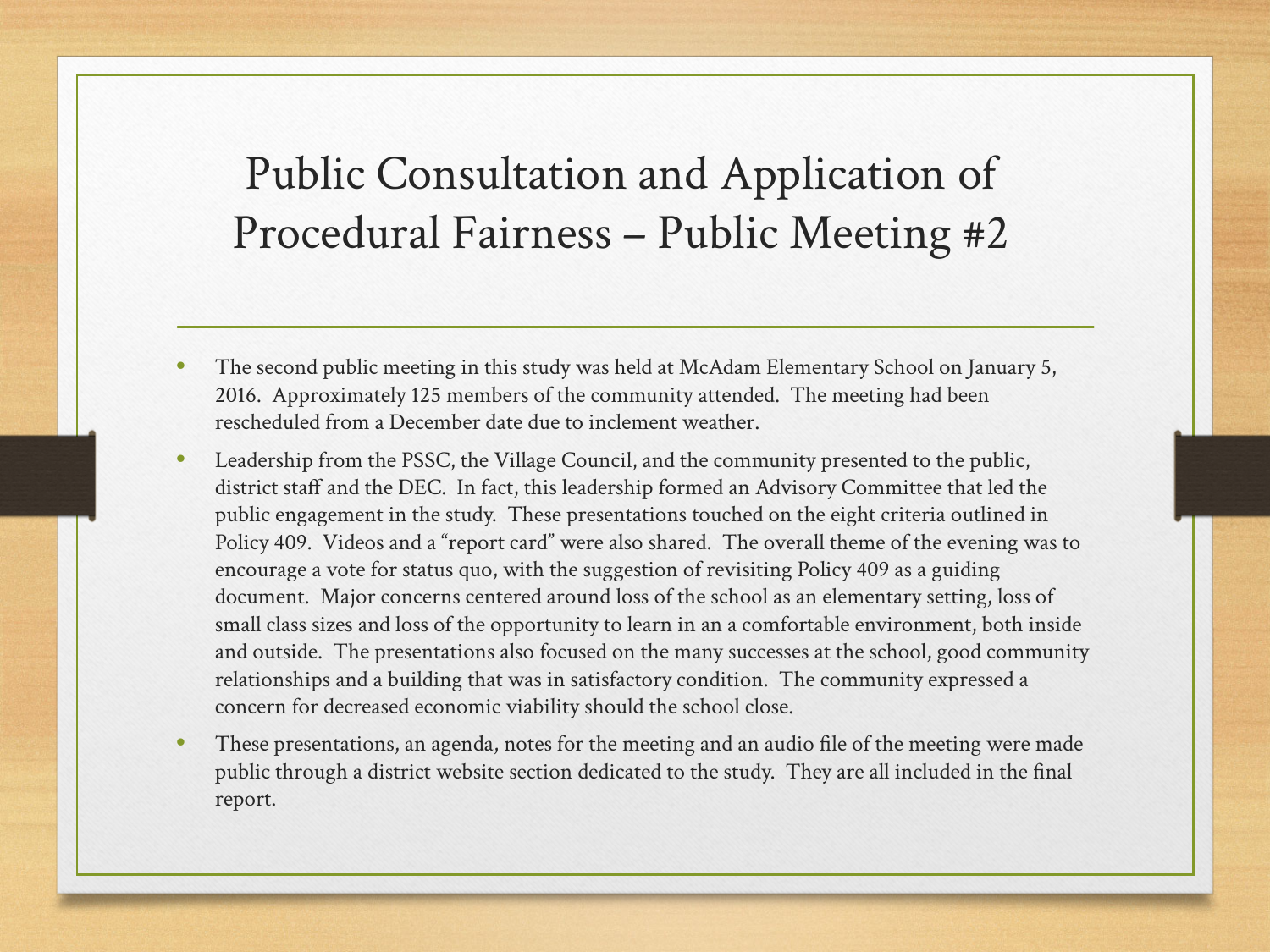

# Public Consultation and Application of Procedural Fairness – Public Meeting #2
The second public meeting in this study was held at McAdam Elementary School on January 5, 2016.  Approximately 125 members of the community attended.  The meeting had been rescheduled from a December date due to inclement weather.
Leadership from the PSSC, the Village Council, and the community presented to the public, district staff and the DEC.  In fact, this leadership formed an Advisory Committee that led the public engagement in the study.  These presentations touched on the eight criteria outlined in Policy 409.  Videos and a “report card” were also shared.  The overall theme of the evening was to encourage a vote for status quo, with the suggestion of revisiting Policy 409 as a guiding document.  Major concerns centered around loss of the school as an elementary setting, loss of small class sizes and loss of the opportunity to learn in an a comfortable environment, both inside and outside.  The presentations also focused on the many successes at the school, good community relationships and a building that was in satisfactory condition.  The community expressed a concern for decreased economic viability should the school close.
These presentations, an agenda, notes for the meeting and an audio file of the meeting were made public through a district website section dedicated to the study.  They are all included in the final report.